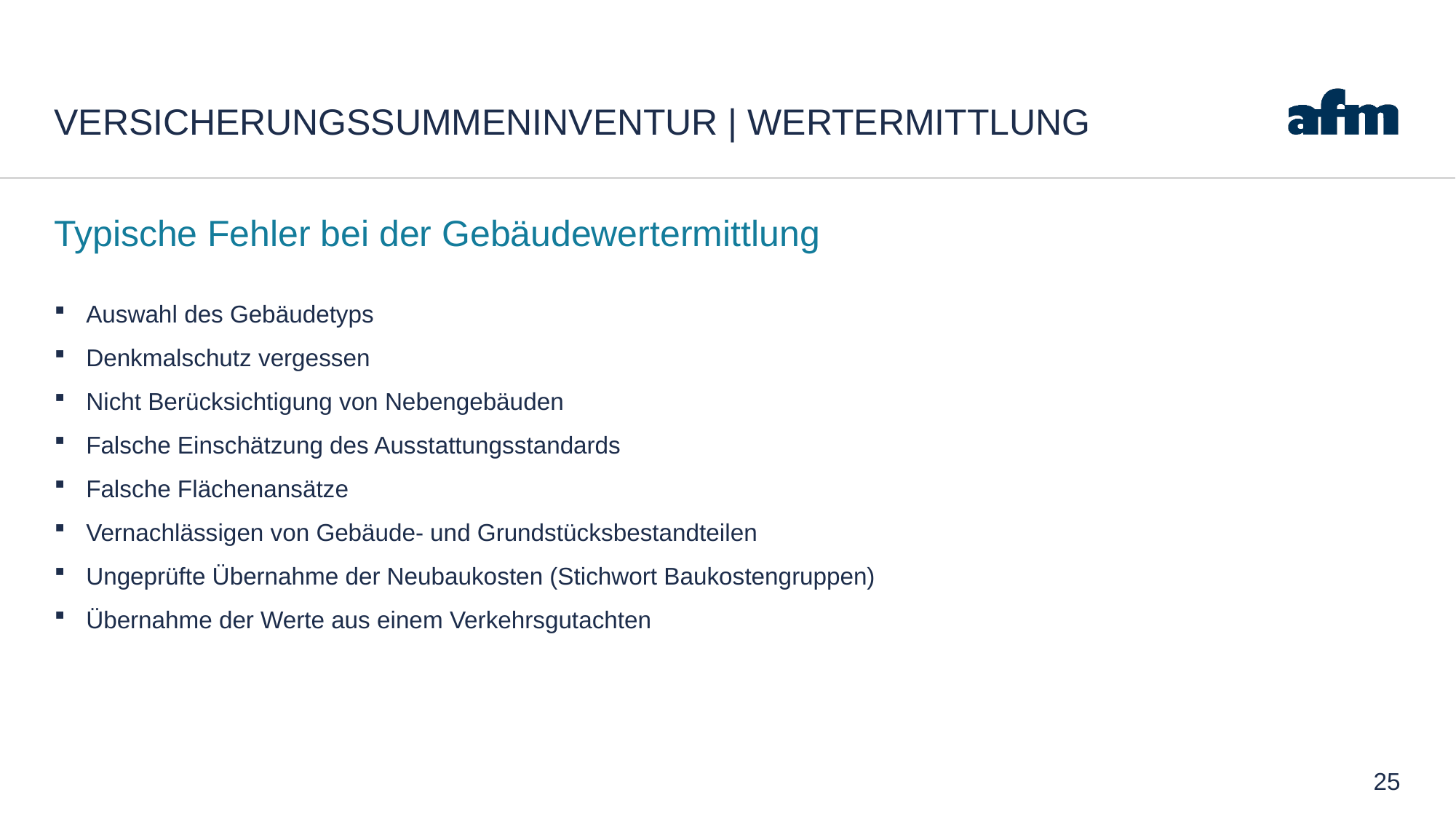

# Versicherungssummeninventur | Wertermittlung
Typische Fehler bei der Gebäudewertermittlung
Auswahl des Gebäudetyps
Denkmalschutz vergessen
Nicht Berücksichtigung von Nebengebäuden
Falsche Einschätzung des Ausstattungsstandards
Falsche Flächenansätze
Vernachlässigen von Gebäude- und Grundstücksbestandteilen
Ungeprüfte Übernahme der Neubaukosten (Stichwort Baukostengruppen)
Übernahme der Werte aus einem Verkehrsgutachten
25